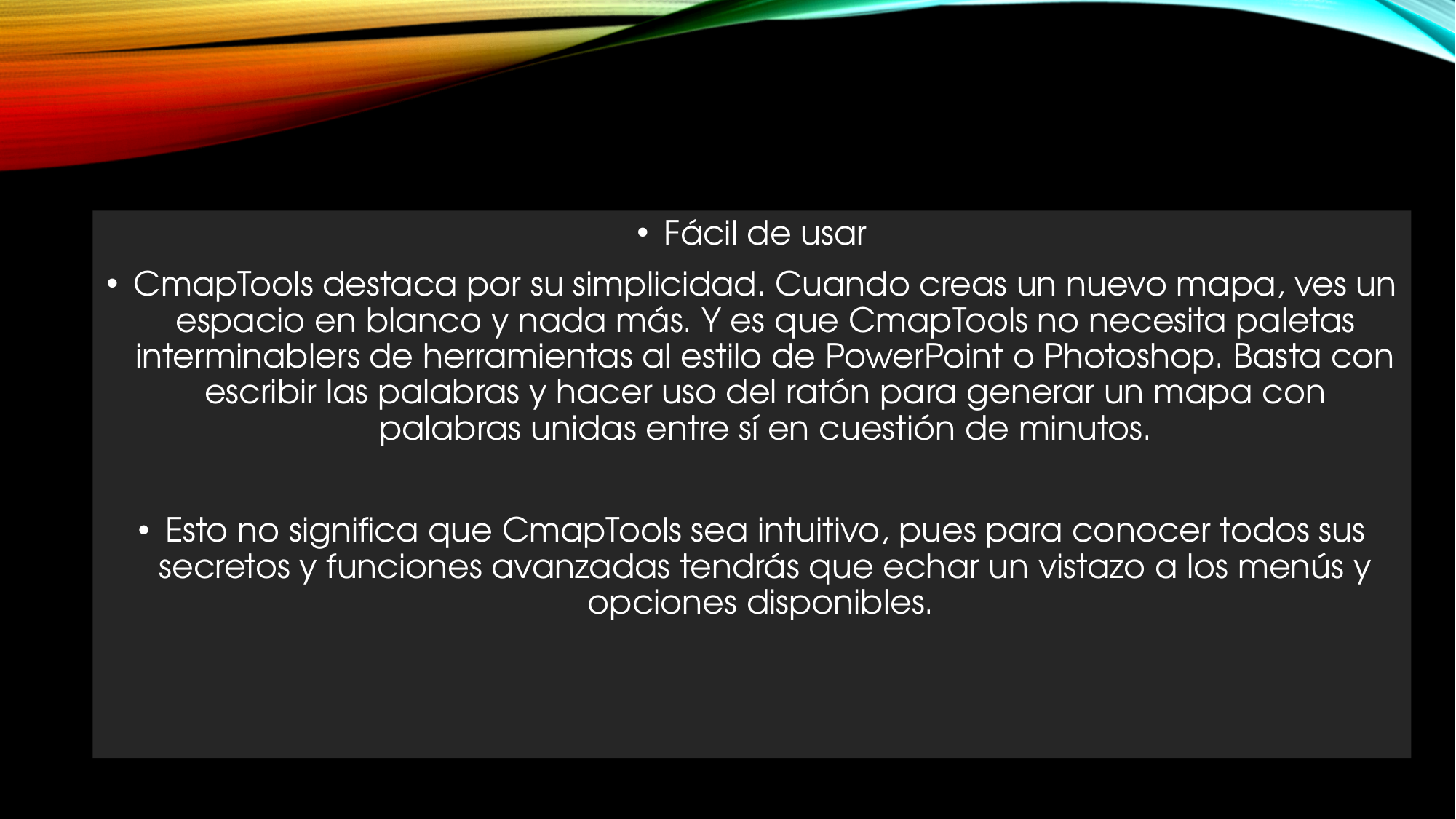

Fácil de usar
CmapTools destaca por su simplicidad. Cuando creas un nuevo mapa, ves un espacio en blanco y nada más. Y es que CmapTools no necesita paletas interminablers de herramientas al estilo de PowerPoint o Photoshop. Basta con escribir las palabras y hacer uso del ratón para generar un mapa con palabras unidas entre sí en cuestión de minutos.

Esto no significa que CmapTools sea intuitivo, pues para conocer todos sus secretos y funciones avanzadas tendrás que echar un vistazo a los menús y opciones disponibles.